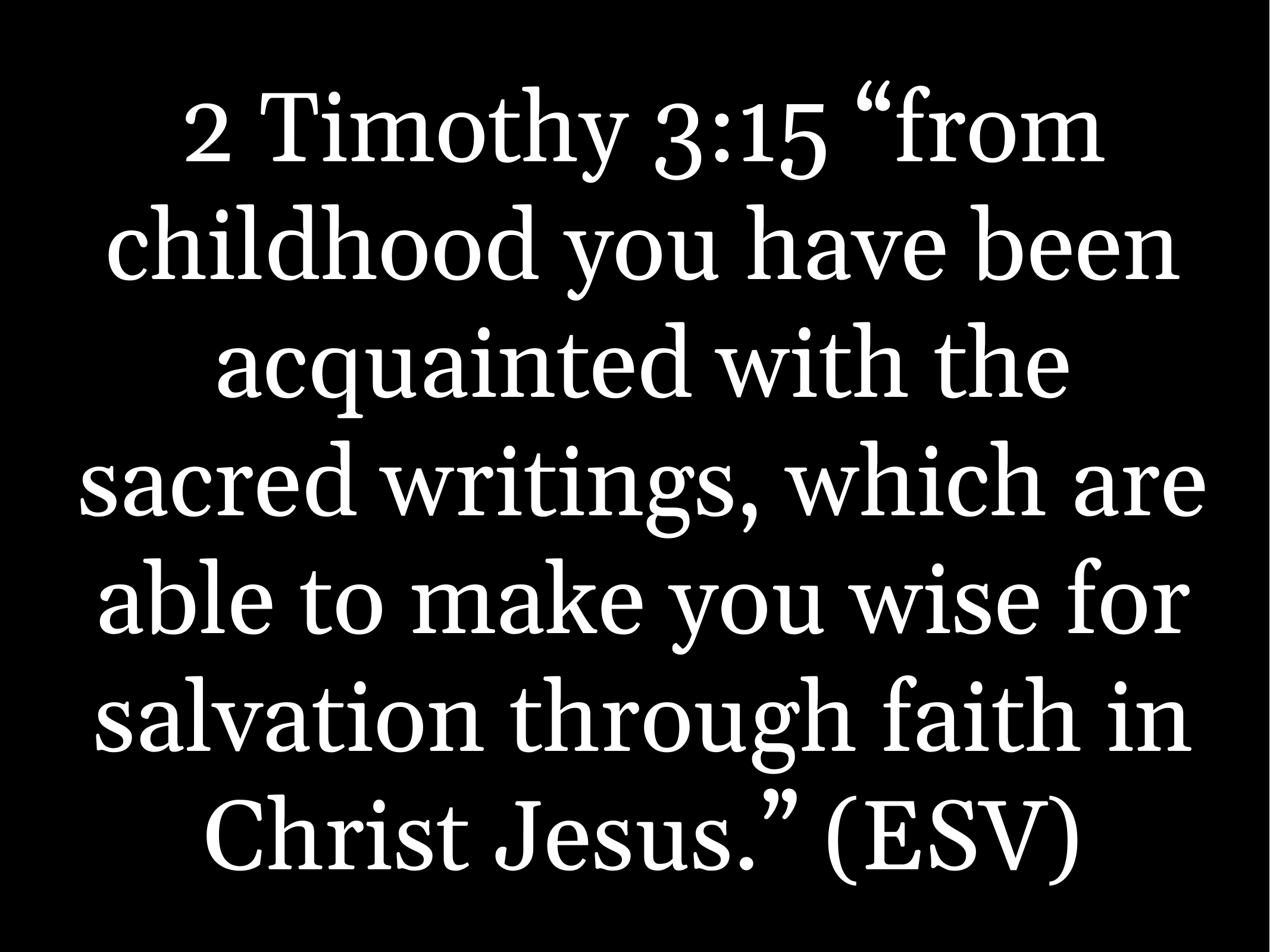

# 2 Timothy 3:15 “from childhood you have been acquainted with the sacred writings, which are able to make you wise for salvation through faith in Christ Jesus.” (ESV)